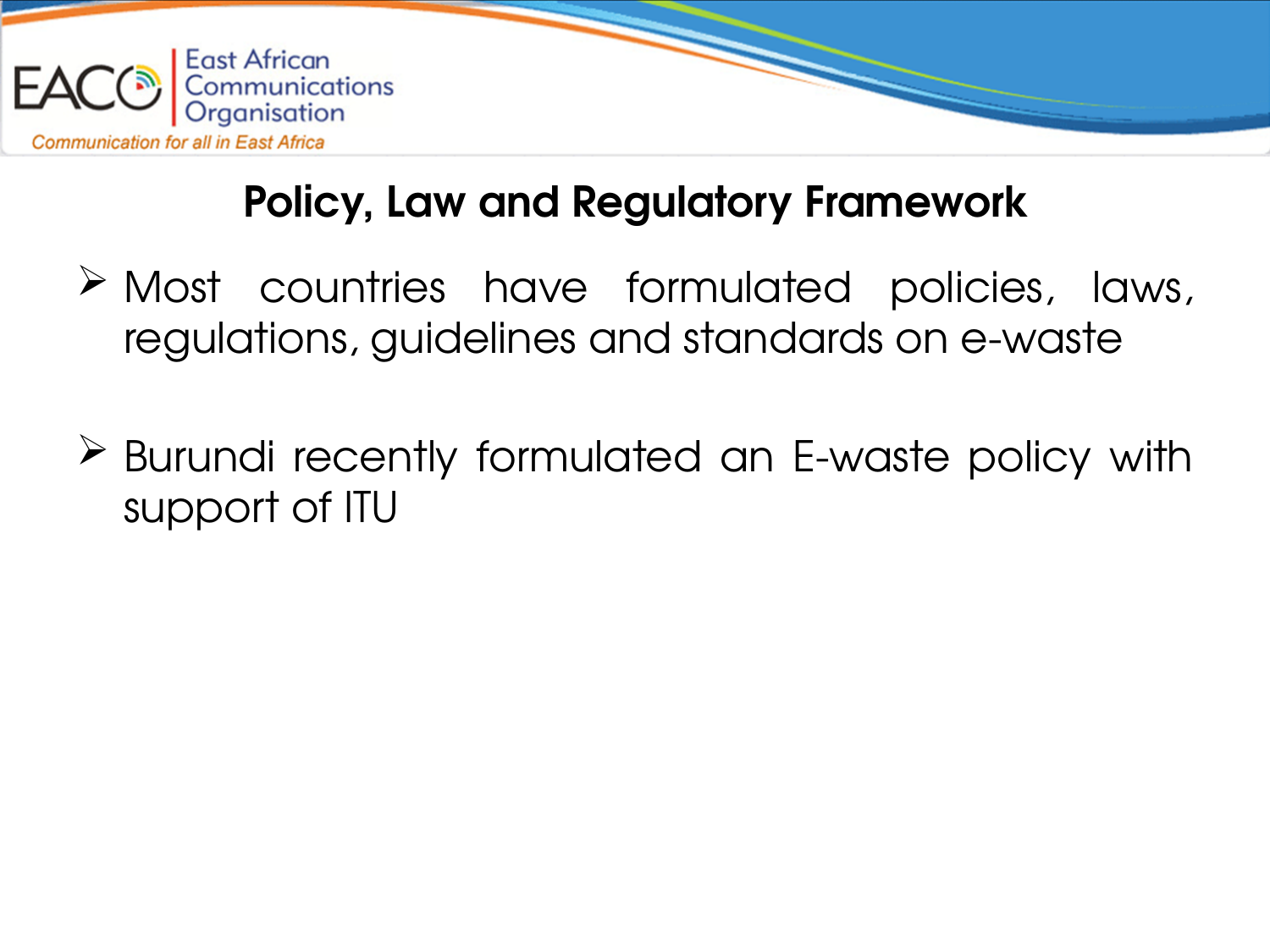

# Policy, Law and Regulatory Framework
Most countries have formulated policies, laws, regulations, guidelines and standards on e-waste

Burundi recently formulated an E-waste policy with support of ITU